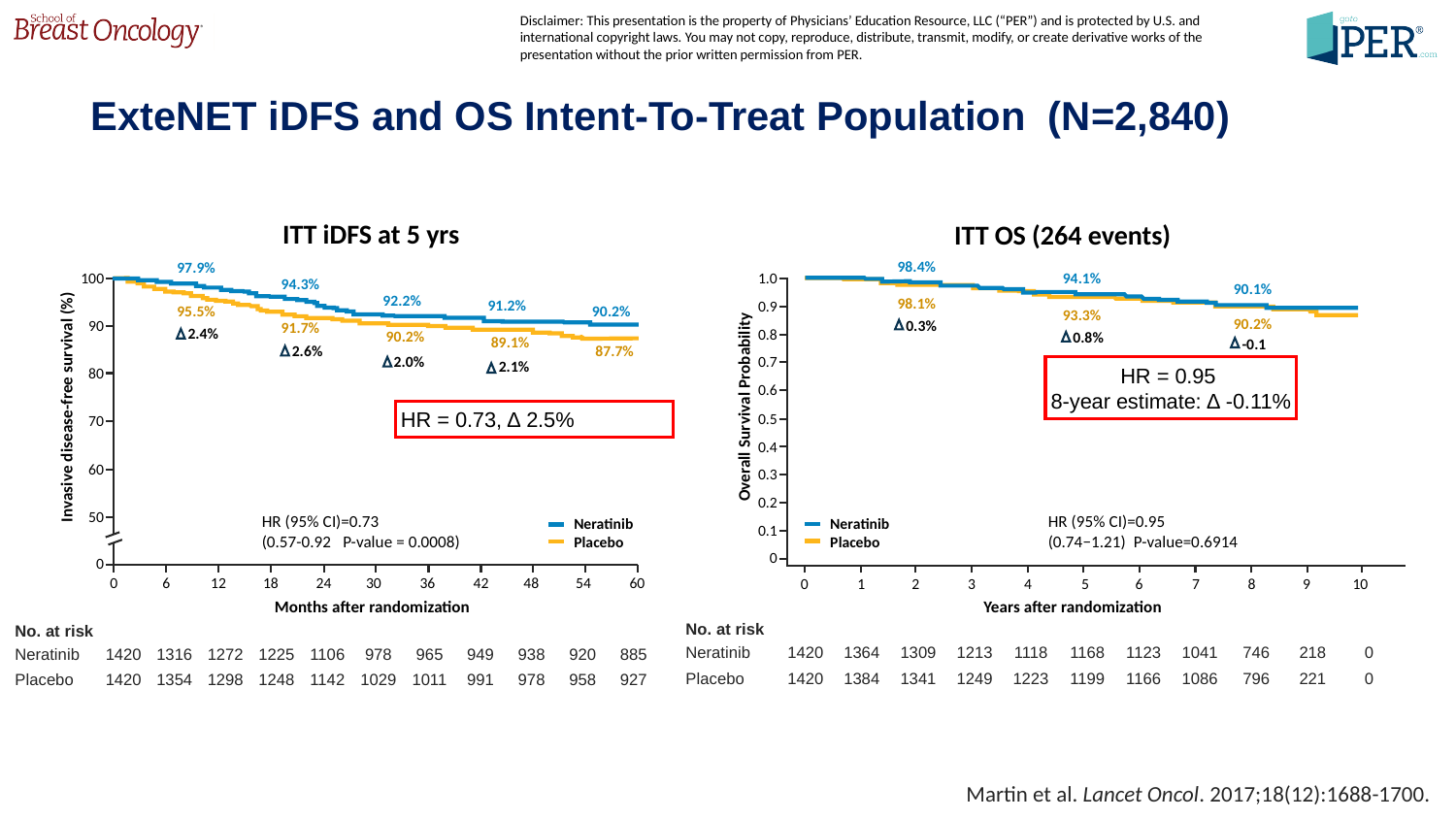

# ExteNET iDFS and OS Intent-To-Treat Population  (N=2,840)
ITT iDFS at 5 yrs
ITT OS (264 events)
98.4%
97.9%
94.1%
100

90
80
70
60
50
0
0
6
12
18
24
30
36
42
48
54
60
1.0

0.9
0.8
0.7
0.6
0.5
0.4
0.3
0.2
0.1
0
0
1
3
4
5
6
7
8
9
10
2
94.3%

90.1%
92.2%
98.1%
91.2%
90.2%
95.5%
93.3%

90.2%
0.3%
91.7%

2.4%
90.2%
0.8%

89.1%
-0.1

2.6%
87.7%

2.0%
HR = 0.95
8-year estimate: ∆ -0.11%

2.1%

Overall Survival Probability
Invasive disease-free survival (%)
HR = 0.73, ∆ 2.5%
HR (95% CI)=0.73
(0.57-0.92   P-value = 0.0008)
HR (95% CI)=0.95
(0.74−1.21)  P-value=0.6914
Neratinib
Placebo
Neratinib
Placebo
Years after randomization
Months after randomization
| No. at risk |  |  |  |  |  |  |  |  |  |  |  |
| --- | --- | --- | --- | --- | --- | --- | --- | --- | --- | --- | --- |
| Neratinib | 1420 | 1364 | 1309 | 1213 | 1118 | 1168 | 1123 | 1041 | 746 | 218 | 0 |
| Placebo | 1420 | 1384 | 1341 | 1249 | 1223 | 1199 | 1166 | 1086 | 796 | 221 | 0 |
| No. at risk |  |  |  |  |  |  |  |  |  |  |  |
| --- | --- | --- | --- | --- | --- | --- | --- | --- | --- | --- | --- |
| Neratinib | 1420 | 1316 | 1272 | 1225 | 1106 | 978 | 965 | 949 | 938 | 920 | 885 |
| Placebo | 1420 | 1354 | 1298 | 1248 | 1142 | 1029 | 1011 | 991 | 978 | 958 | 927 |
Martin et al. Lancet Oncol. 2017;18(12):1688-1700.